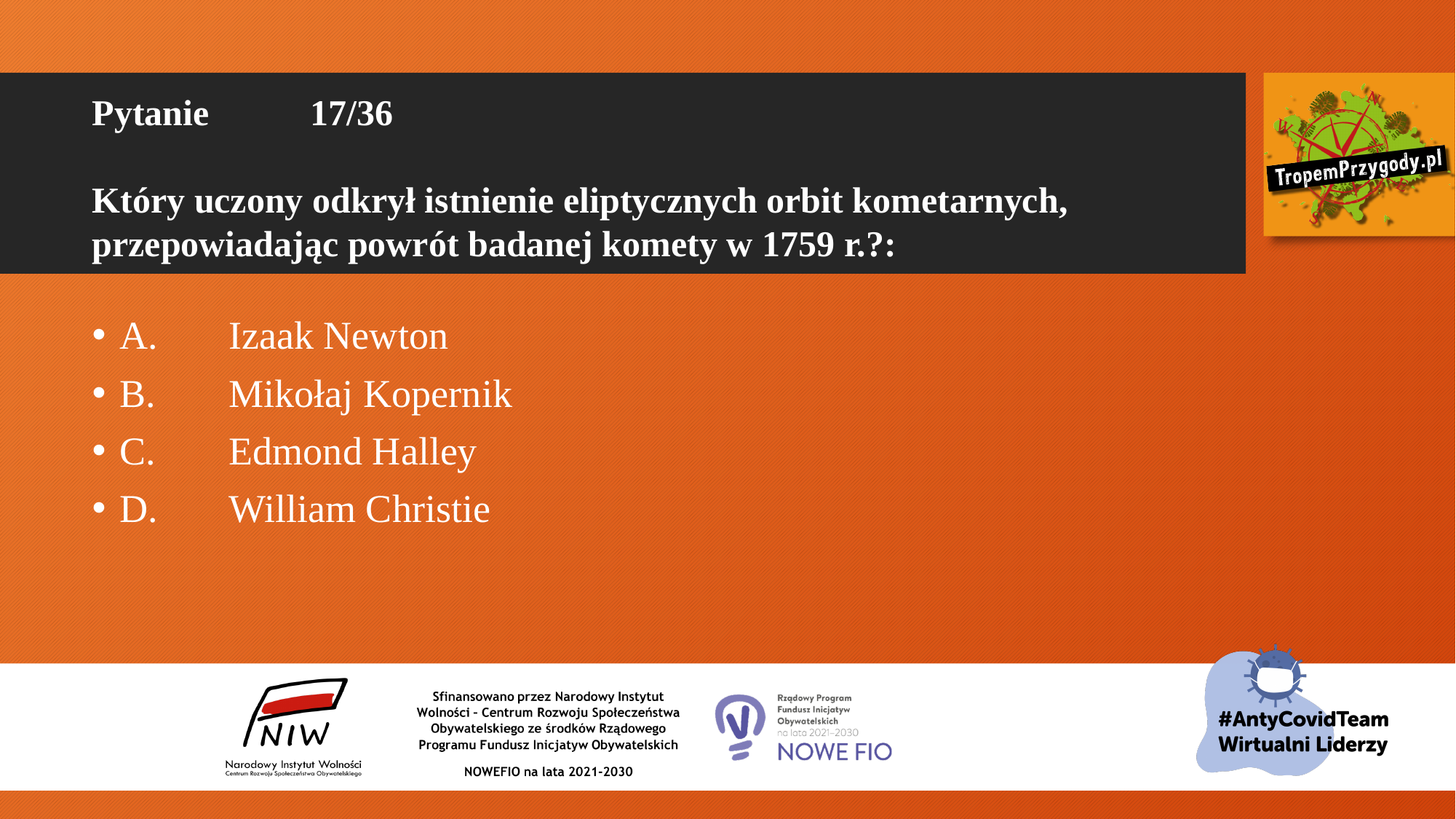

# Pytanie 	17/36 Który uczony odkrył istnienie eliptycznych orbit kometarnych, przepowiadając powrót badanej komety w 1759 r.?:
A.	Izaak Newton
B.	Mikołaj Kopernik
C.	Edmond Halley
D.	William Christie